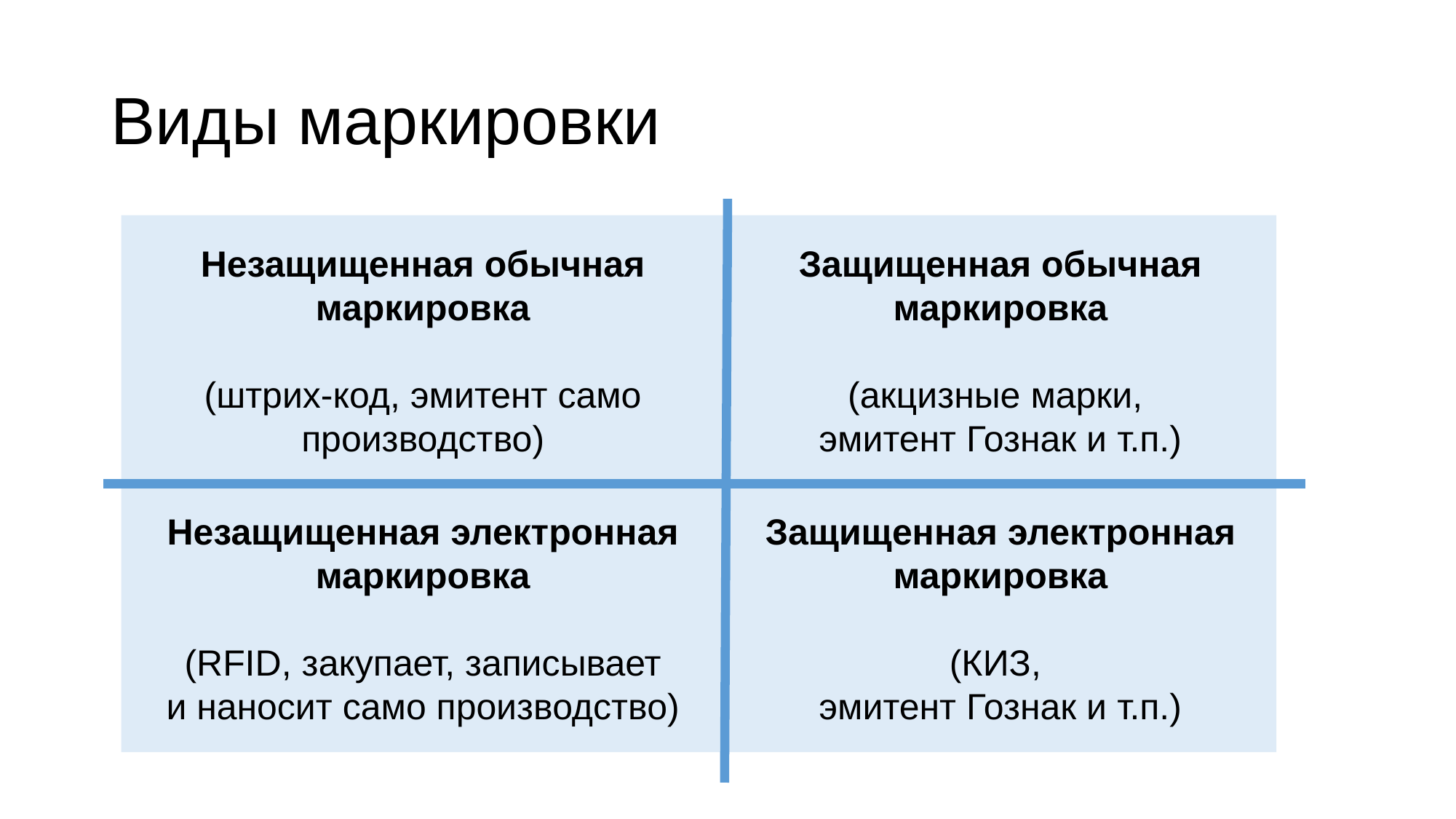

# Виды маркировки
Незащищенная обычная маркировка

(штрих-код, эмитент само производство)
Защищенная обычная маркировка

(акцизные марки,
эмитент Гознак и т.п.)
Незащищенная электронная маркировка

(RFID, закупает, записывает и наносит само производство)
Защищенная электронная маркировка

(КИЗ,
эмитент Гознак и т.п.)